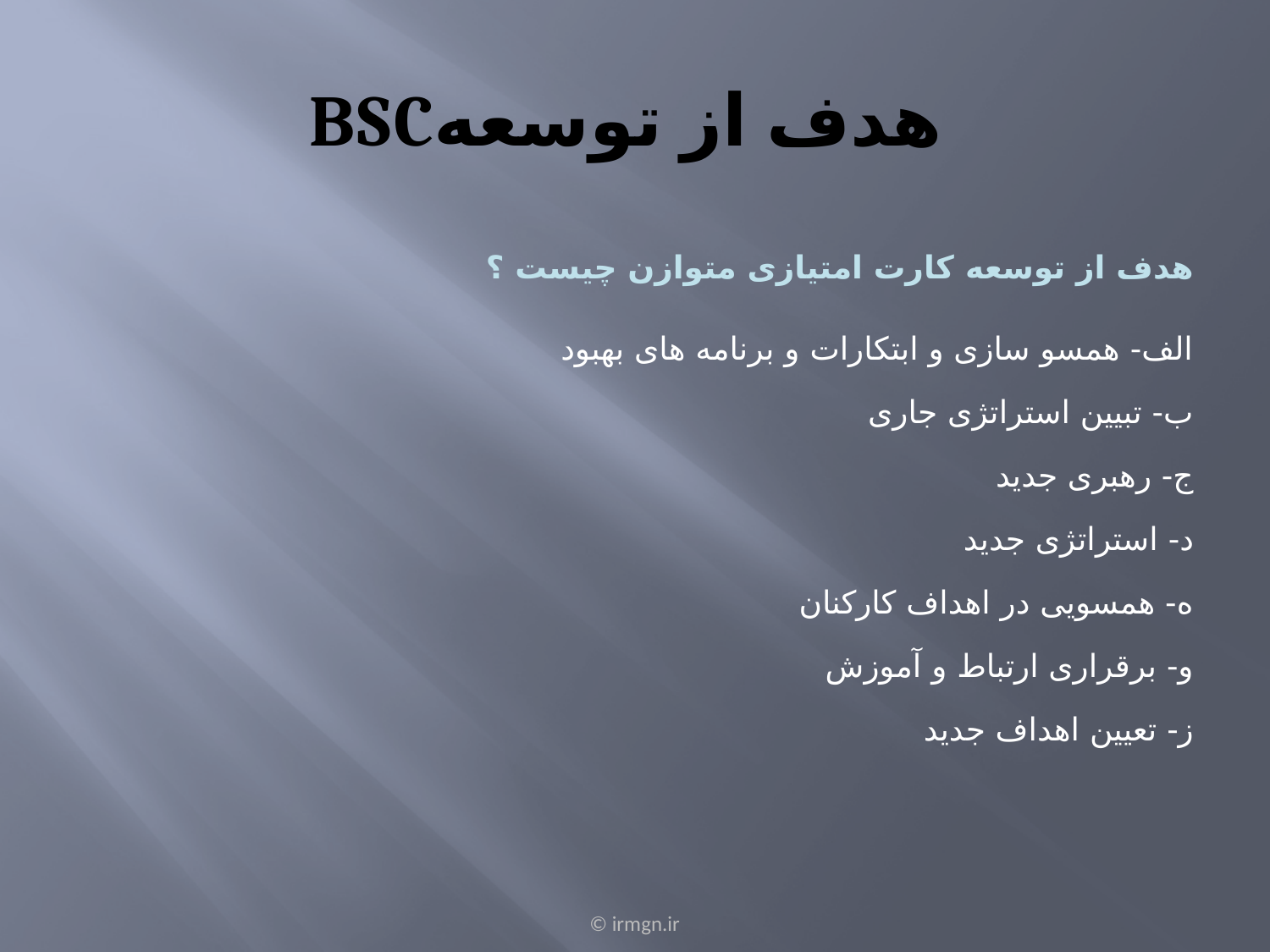

# BSCهدف از توسعه
هدف از توسعه کارت امتیازی متوازن چیست ؟
الف- همسو سازی و ابتکارات و برنامه های بهبود
ب- تبیین استراتژی جاری
ج- رهبری جدید
د- استراتژی جدید
ه- همسویی در اهداف کارکنان
و- برقراری ارتباط و آموزش
ز- تعیین اهداف جدید
© irmgn.ir